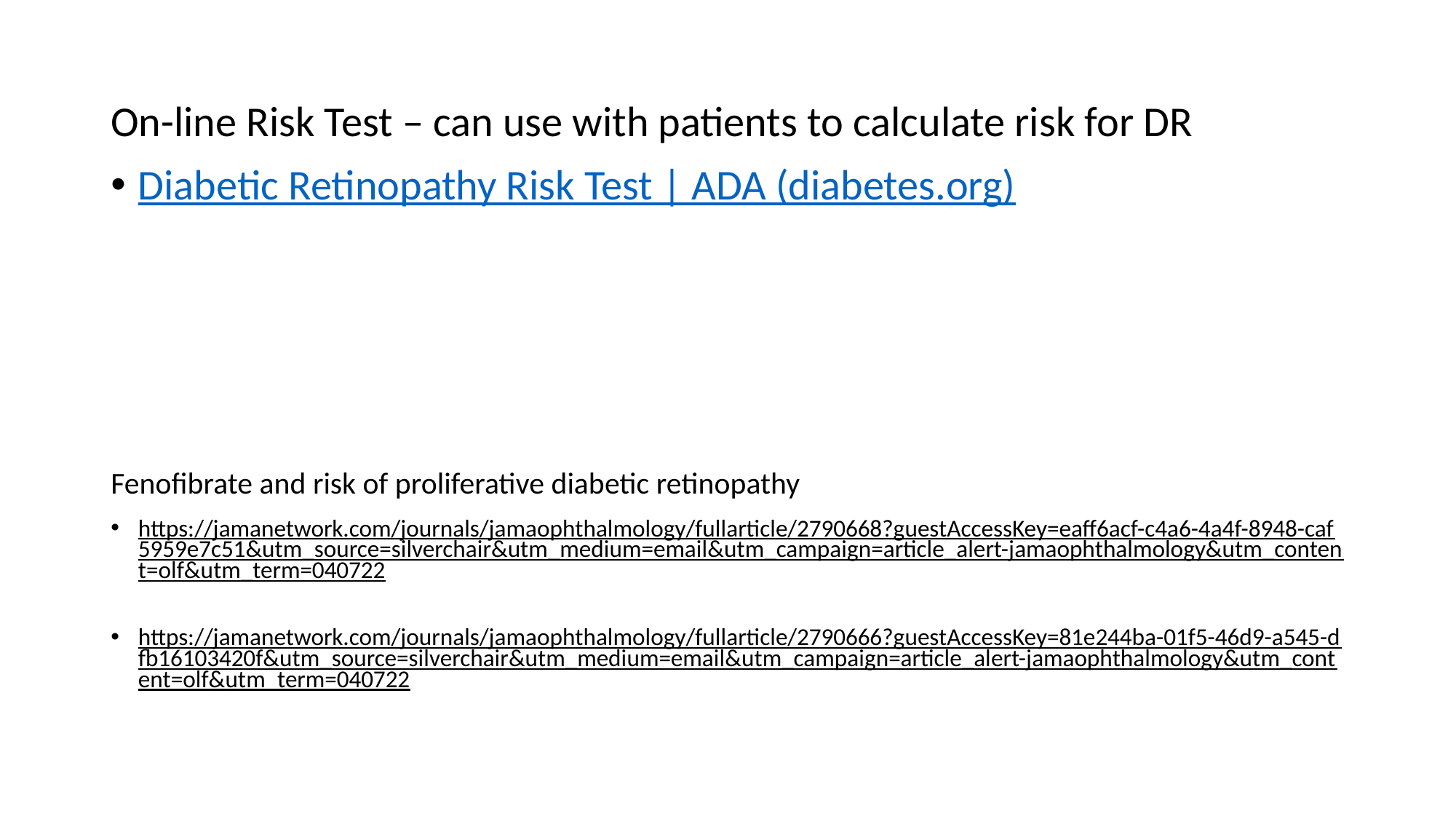

# On-line Risk Test – can use with patients to calculate risk for DR
Diabetic Retinopathy Risk Test | ADA (diabetes.org)

Fenofibrate and risk of proliferative diabetic retinopathy
https://jamanetwork.com/journals/jamaophthalmology/fullarticle/2790668?guestAccessKey=eaff6acf-c4a6-4a4f-8948-caf5959e7c51&utm_source=silverchair&utm_medium=email&utm_campaign=article_alert-jamaophthalmology&utm_content=olf&utm_term=040722
https://jamanetwork.com/journals/jamaophthalmology/fullarticle/2790666?guestAccessKey=81e244ba-01f5-46d9-a545-dfb16103420f&utm_source=silverchair&utm_medium=email&utm_campaign=article_alert-jamaophthalmology&utm_content=olf&utm_term=040722